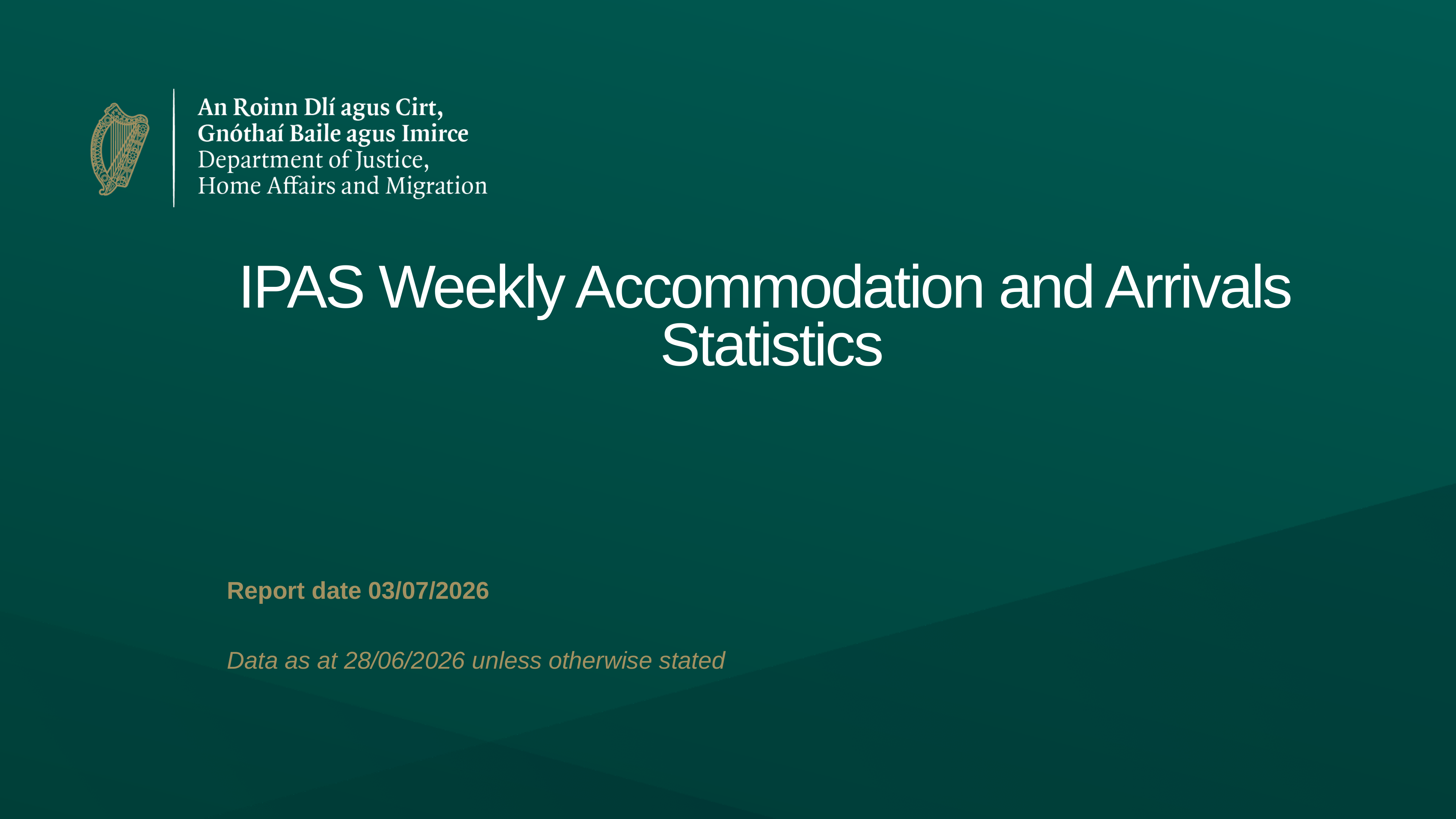

# IPAS Weekly Accommodation and Arrivals  Statistics
Report date 03/07/2026

Data as at 28/06/2026 unless otherwise stated